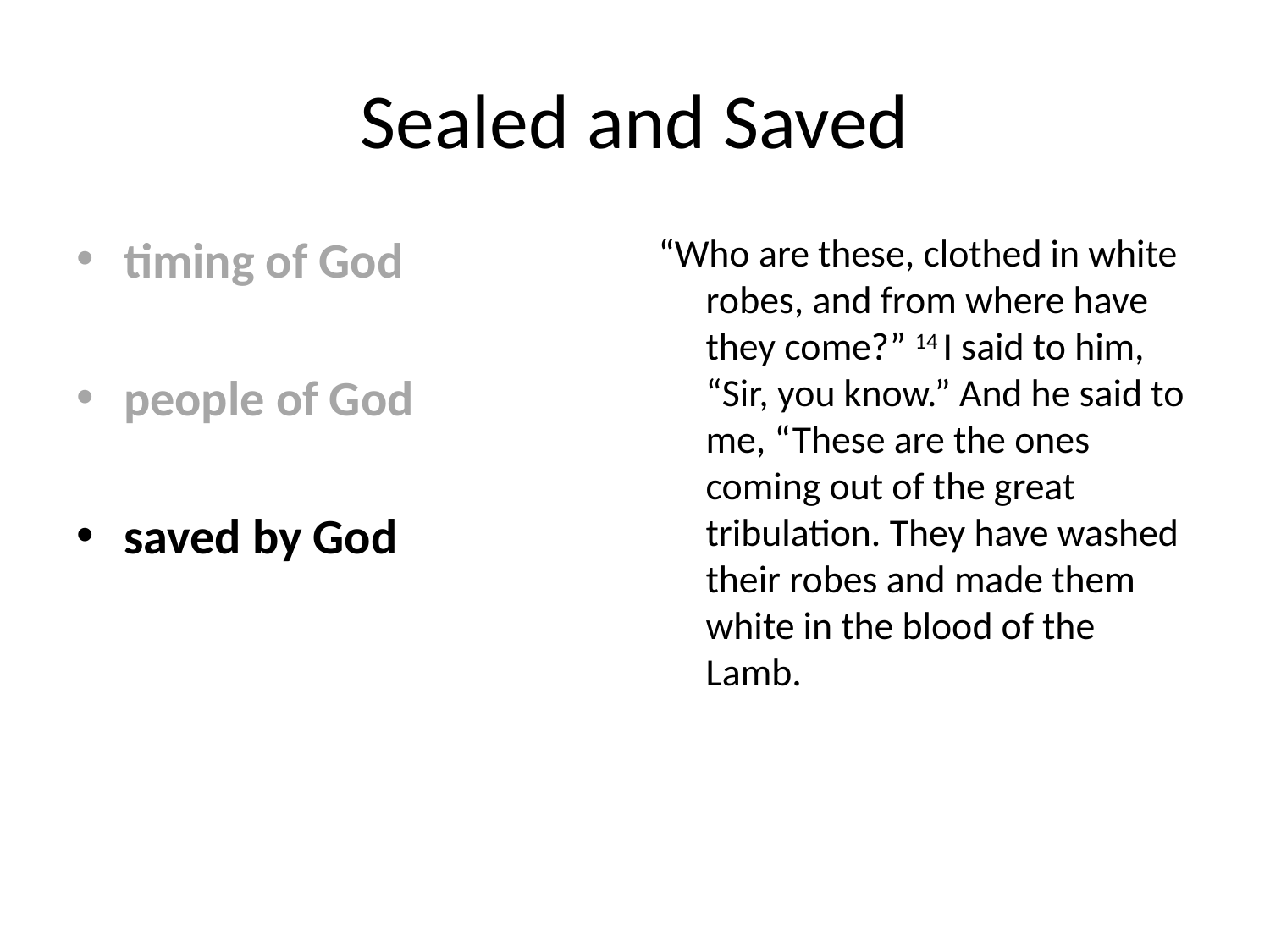

# Sealed and Saved
timing of God

people of God

saved by God

“Who are these, clothed in white robes, and from where have they come?” 14 I said to him, “Sir, you know.” And he said to me, “These are the ones coming out of the great tribulation. They have washed their robes and made them white in the blood of the Lamb.